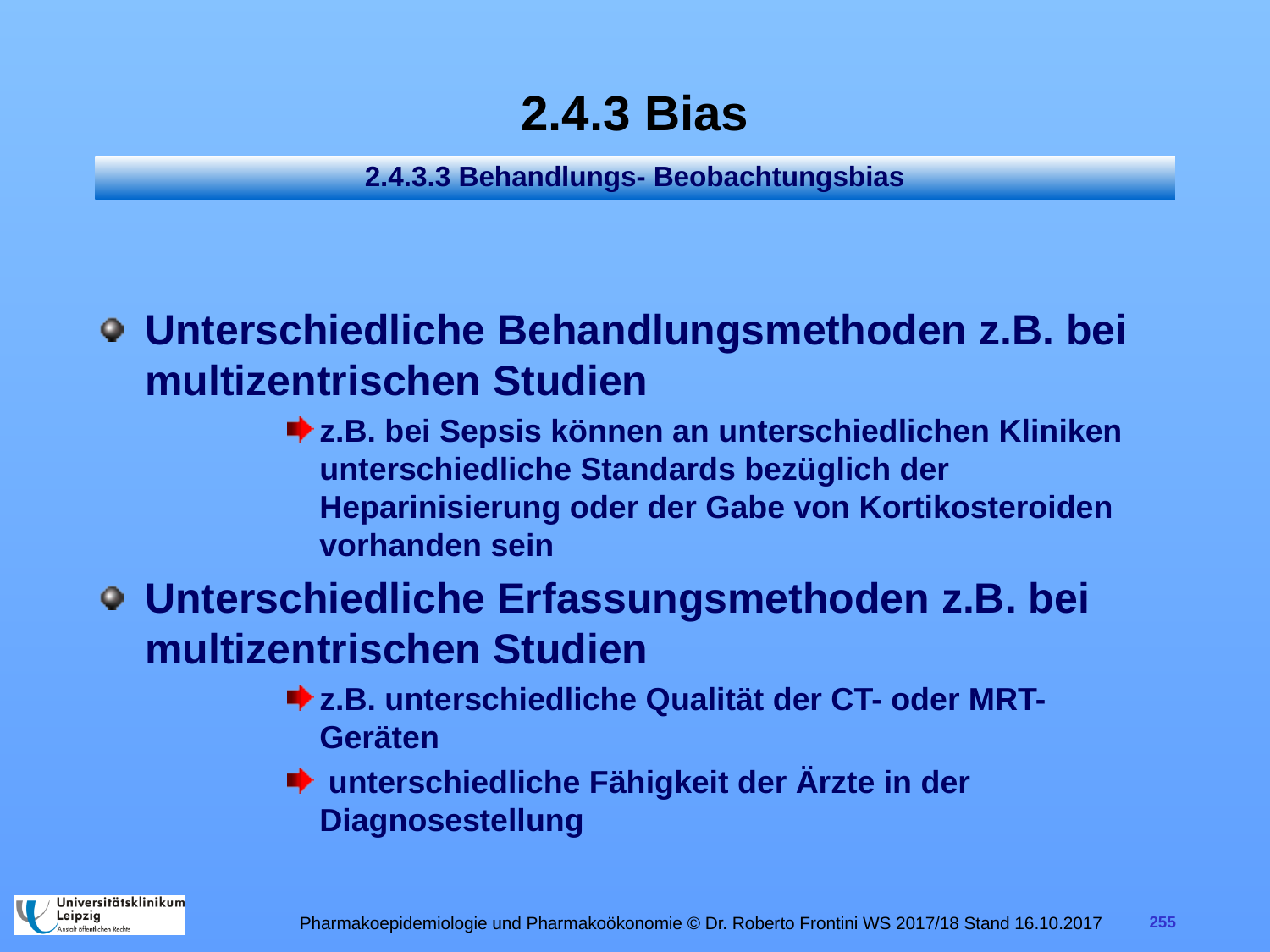

# 2.4.3 Bias
2.4.3.3 Behandlungs- Beobachtungsbias
Unterschiedliche Behandlungsmethoden z.B. bei multizentrischen Studien
z.B. bei Sepsis können an unterschiedlichen Kliniken unterschiedliche Standards bezüglich der Heparinisierung oder der Gabe von Kortikosteroiden vorhanden sein
Unterschiedliche Erfassungsmethoden z.B. bei multizentrischen Studien
z.B. unterschiedliche Qualität der CT- oder MRT-Geräten
 unterschiedliche Fähigkeit der Ärzte in der Diagnosestellung

Pharmakoepidemiologie und Pharmakoökonomie © Dr. Roberto Frontini WS 2017/18 Stand 16.10.2017
255